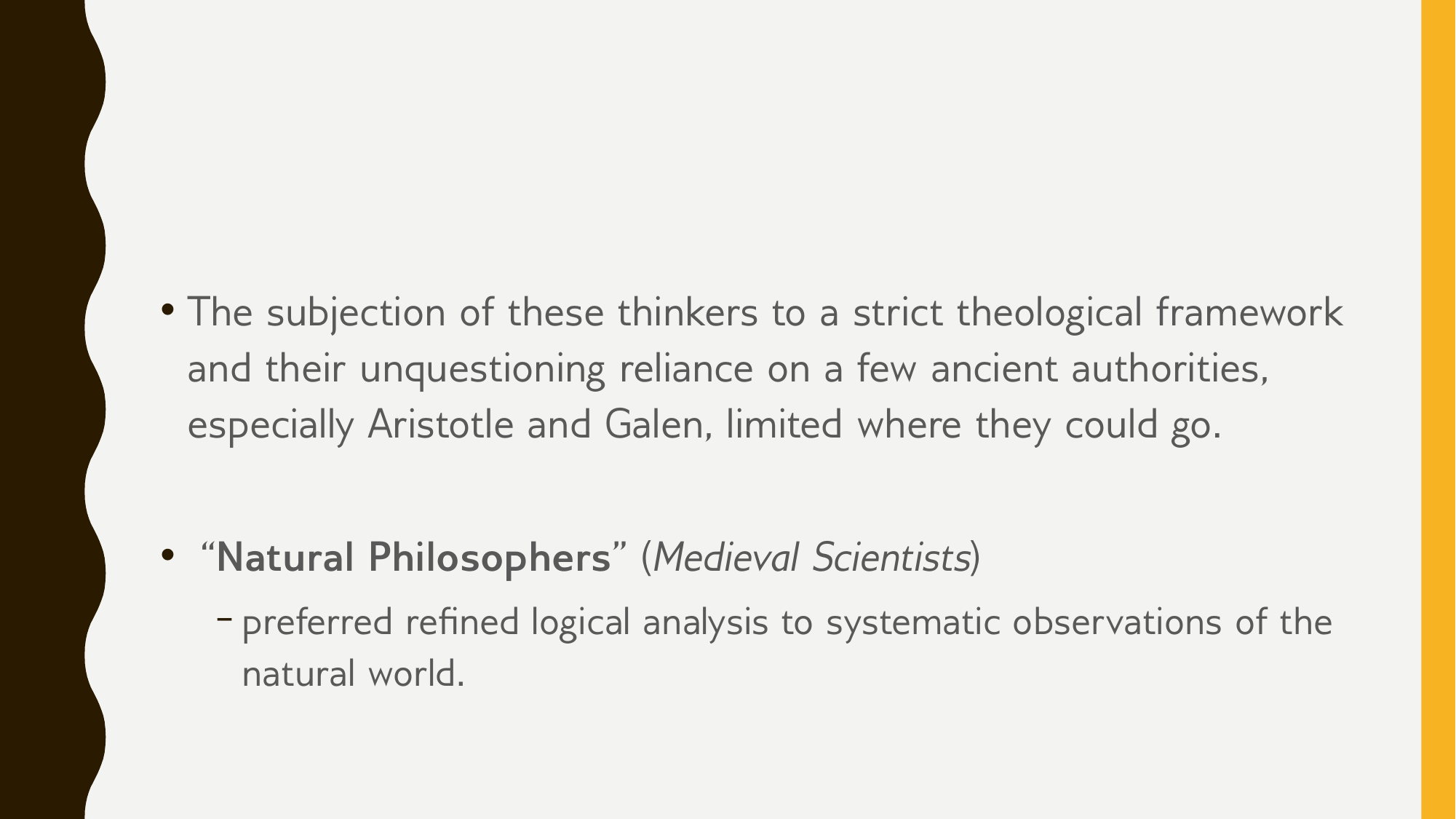

#
The subjection of these thinkers to a strict theological framework and their unquestioning reliance on a few ancient authorities, especially Aristotle and Galen, limited where they could go.

 “Natural Philosophers” (Medieval Scientists)
preferred refined logical analysis to systematic observations of the natural world.